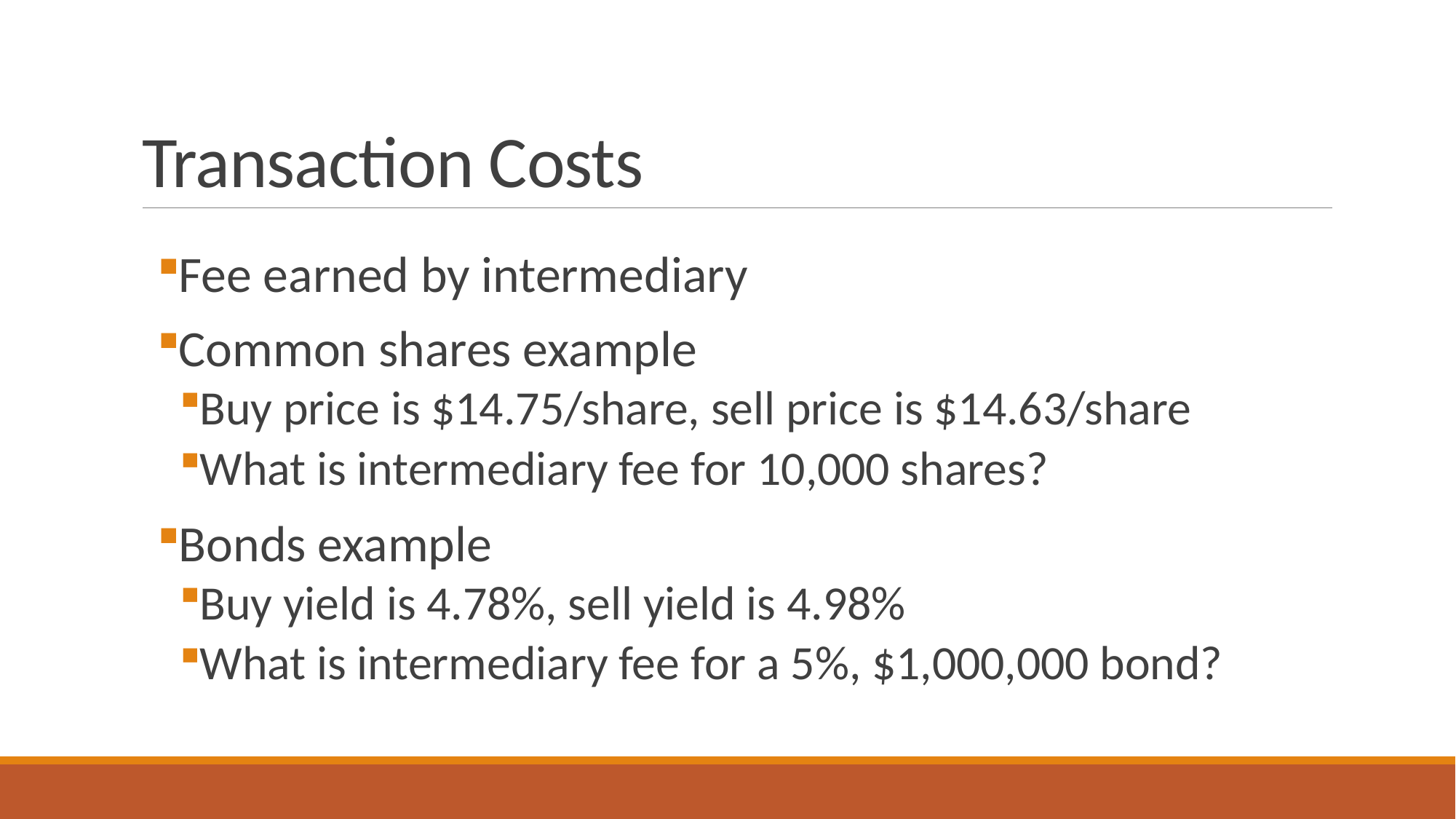

# Transaction Costs
Fee earned by intermediary
Common shares example
Buy price is $14.75/share, sell price is $14.63/share
What is intermediary fee for 10,000 shares?
Bonds example
Buy yield is 4.78%, sell yield is 4.98%
What is intermediary fee for a 5%, $1,000,000 bond?